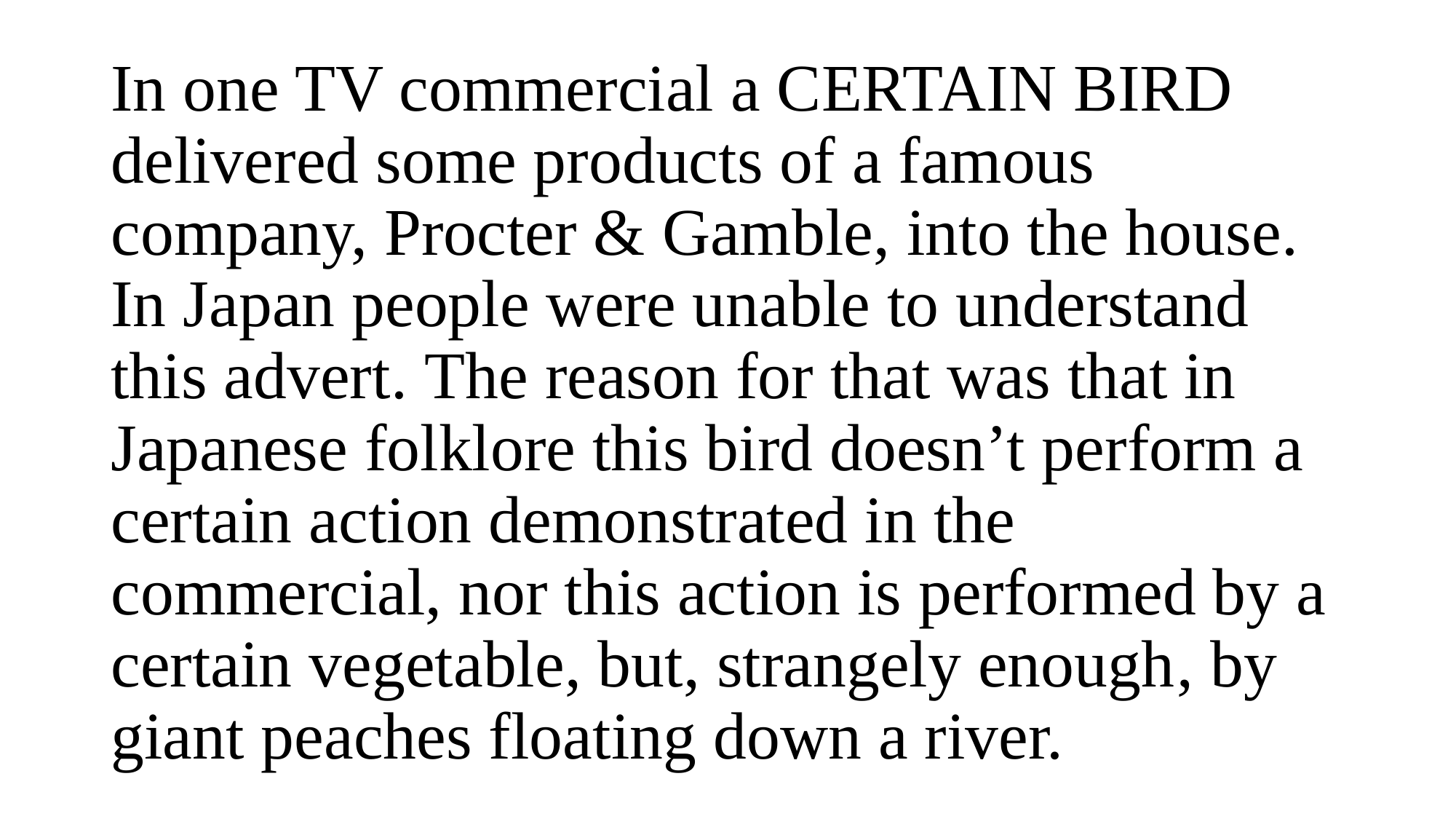

# In one TV commercial a CERTAIN BIRD delivered some products of a famous company, Procter & Gamble, into the house. In Japan people were unable to understand this advert. The reason for that was that in Japanese folklore this bird doesn’t perform a certain action demonstrated in the commercial, nor this action is performed by a certain vegetable, but, strangely enough, by giant peaches floating down a river.